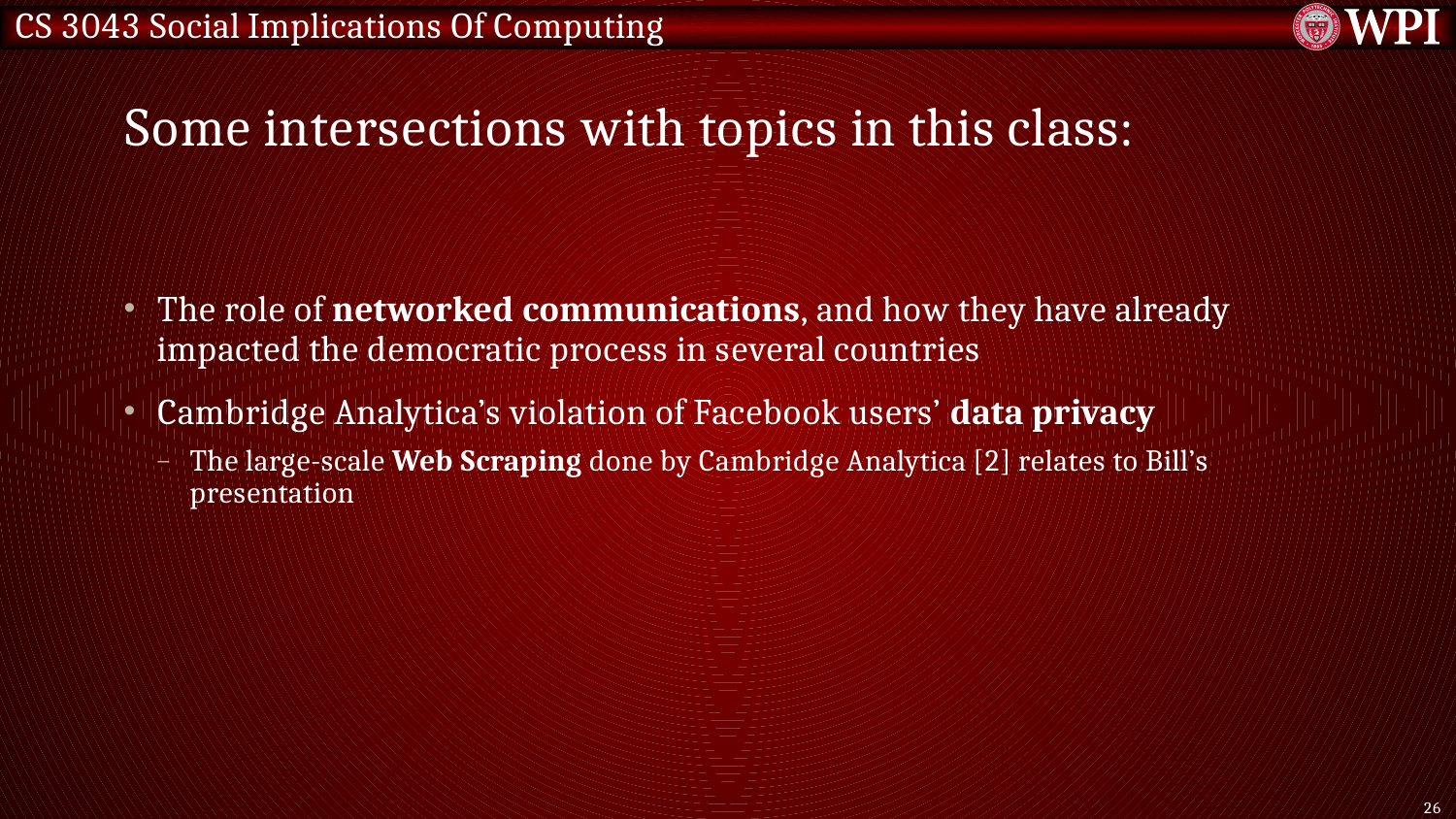

# Some intersections with topics in this class:

The role of networked communications, and how they have already impacted the democratic process in several countries
Cambridge Analytica’s violation of Facebook users’ data privacy
The large-scale Web Scraping done by Cambridge Analytica [2] relates to Bill’s presentation
26